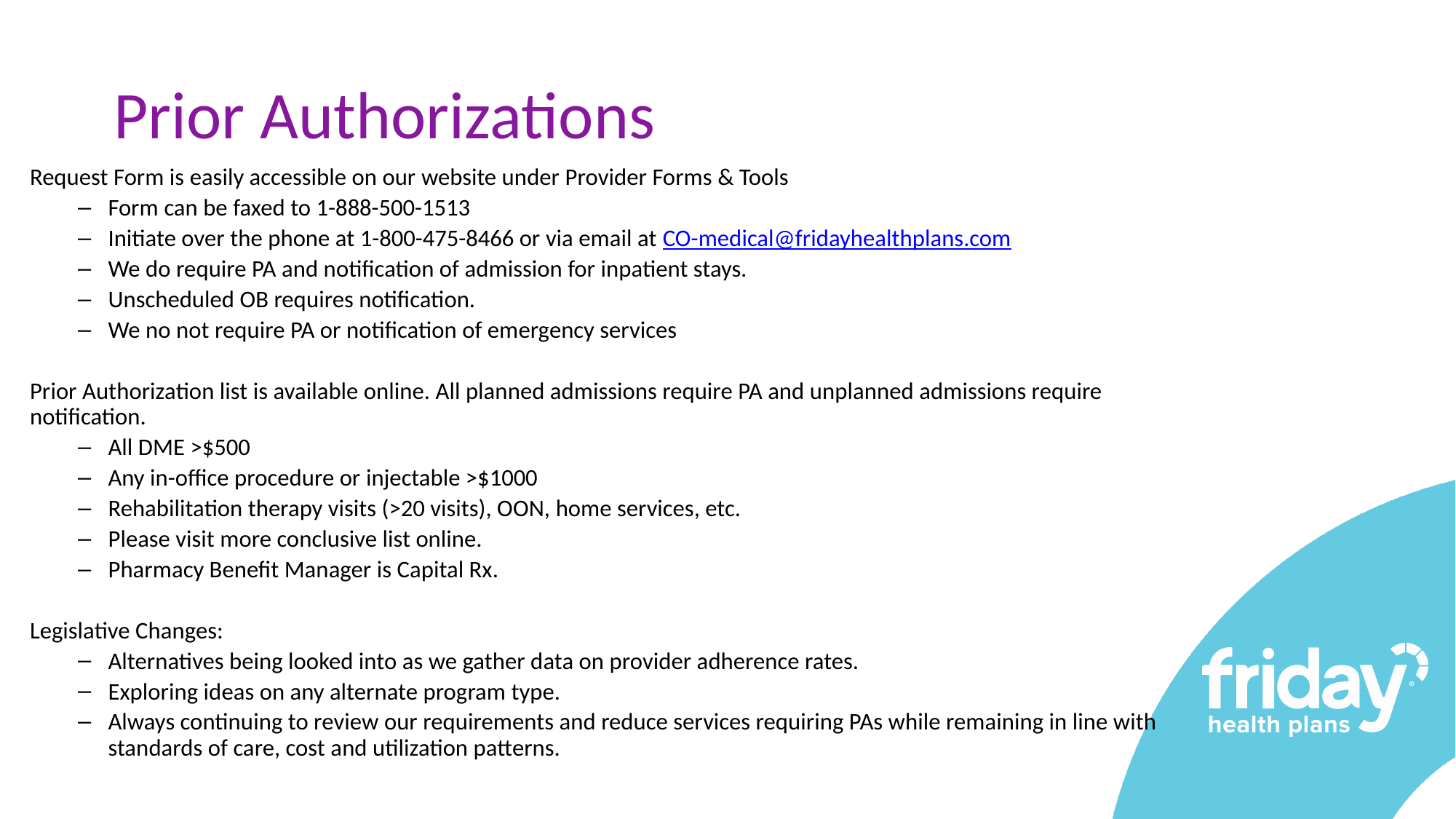

# Prior Authorizations
Request Form is easily accessible on our website under Provider Forms & Tools
Form can be faxed to 1-888-500-1513
Initiate over the phone at 1-800-475-8466 or via email at CO-medical@fridayhealthplans.com
We do require PA and notification of admission for inpatient stays.
Unscheduled OB requires notification.
We no not require PA or notification of emergency services

Prior Authorization list is available online. All planned admissions require PA and unplanned admissions require notification.
All DME >$500
Any in-office procedure or injectable >$1000
Rehabilitation therapy visits (>20 visits), OON, home services, etc.
Please visit more conclusive list online.
Pharmacy Benefit Manager is Capital Rx.

Legislative Changes:
Alternatives being looked into as we gather data on provider adherence rates.
Exploring ideas on any alternate program type.
Always continuing to review our requirements and reduce services requiring PAs while remaining in line with standards of care, cost and utilization patterns.